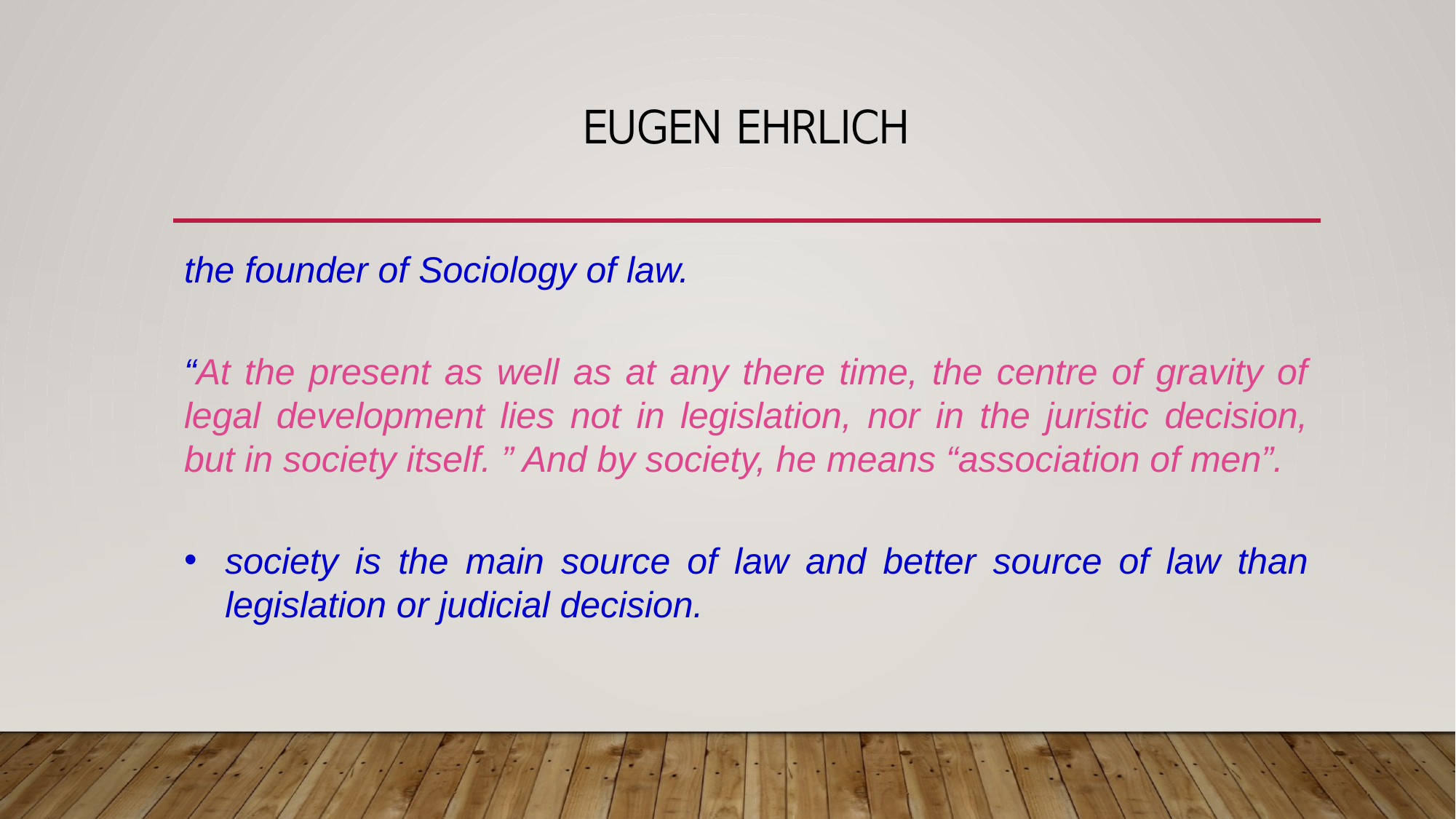

# Eugen Ehrlich
the founder of Sociology of law.

“At the present as well as at any there time, the centre of gravity of legal development lies not in legislation, nor in the juristic decision, but in society itself. ” And by society, he means “association of men”.

society is the main source of law and better source of law than legislation or judicial decision.